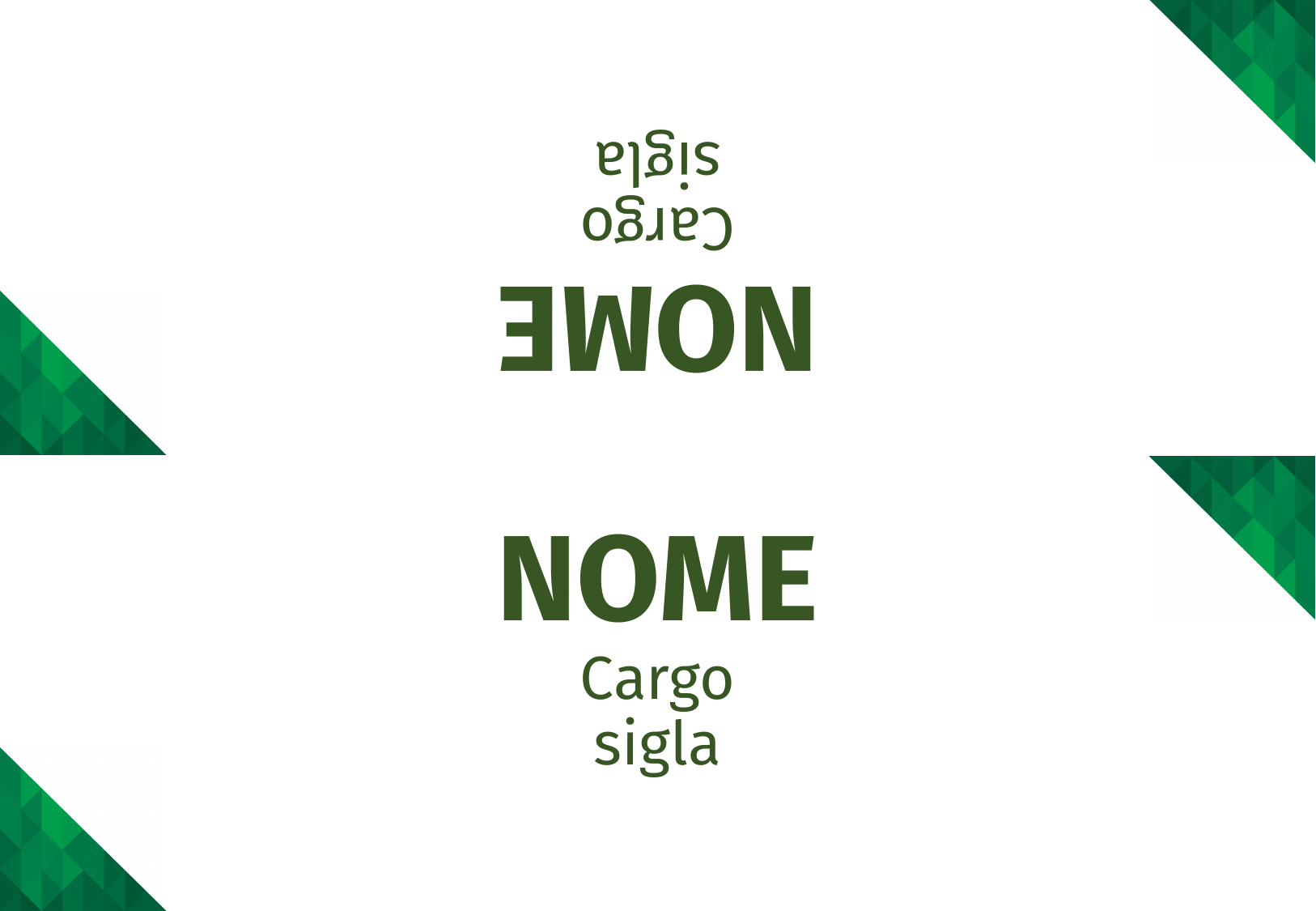

NOME
Cargo
sigla

# NOME Cargo sigla